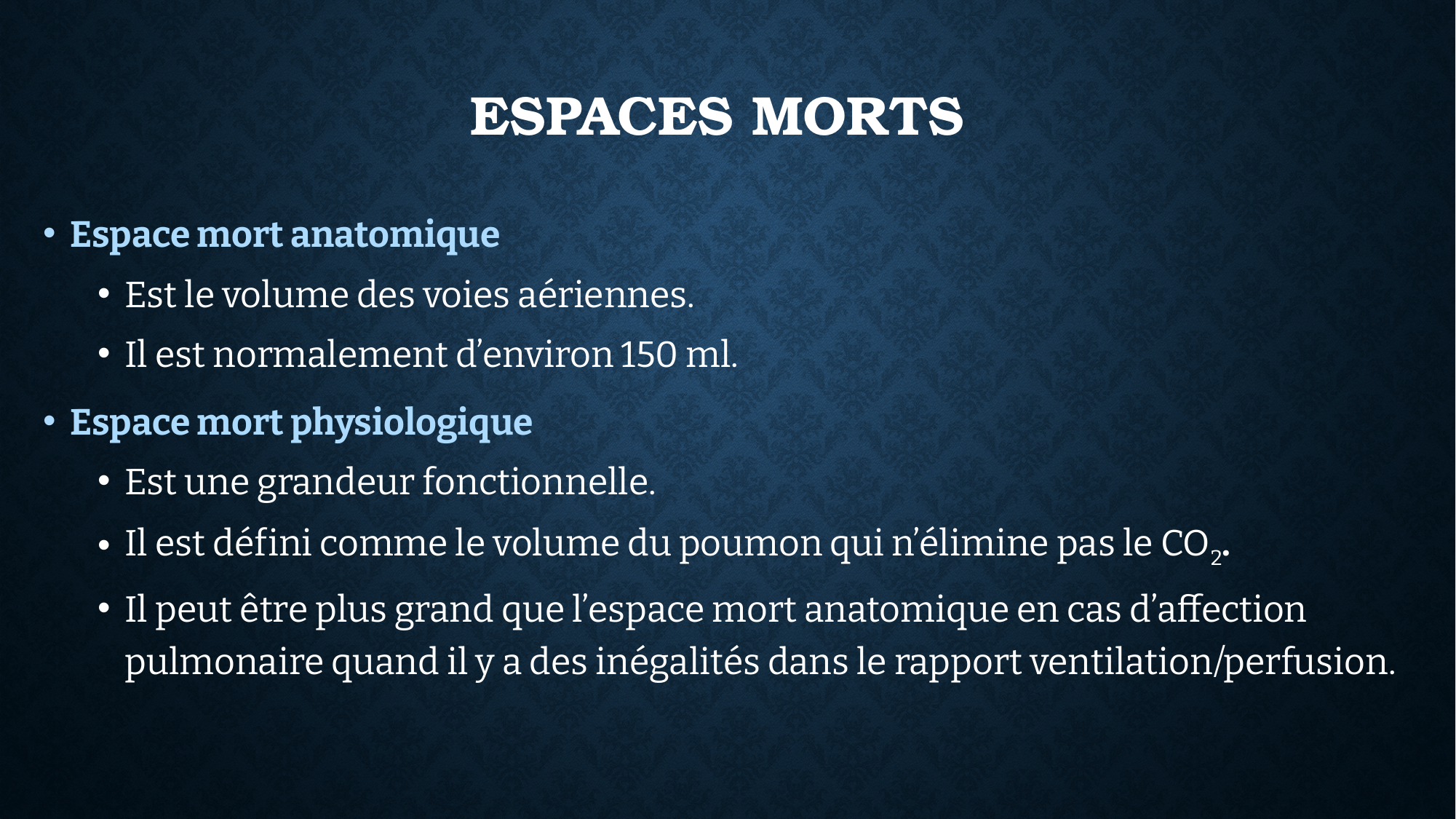

# ESPACES MORTS
Espace mort anatomique
Est le volume des voies aériennes.
Il est normalement d’environ 150 ml.
Espace mort physiologique
Est une grandeur fonctionnelle.
Il est défini comme le volume du poumon qui n’élimine pas le CO2.
Il peut être plus grand que l’espace mort anatomique en cas d’affection pulmonaire quand il y a des inégalités dans le rapport ventilation/perfusion.